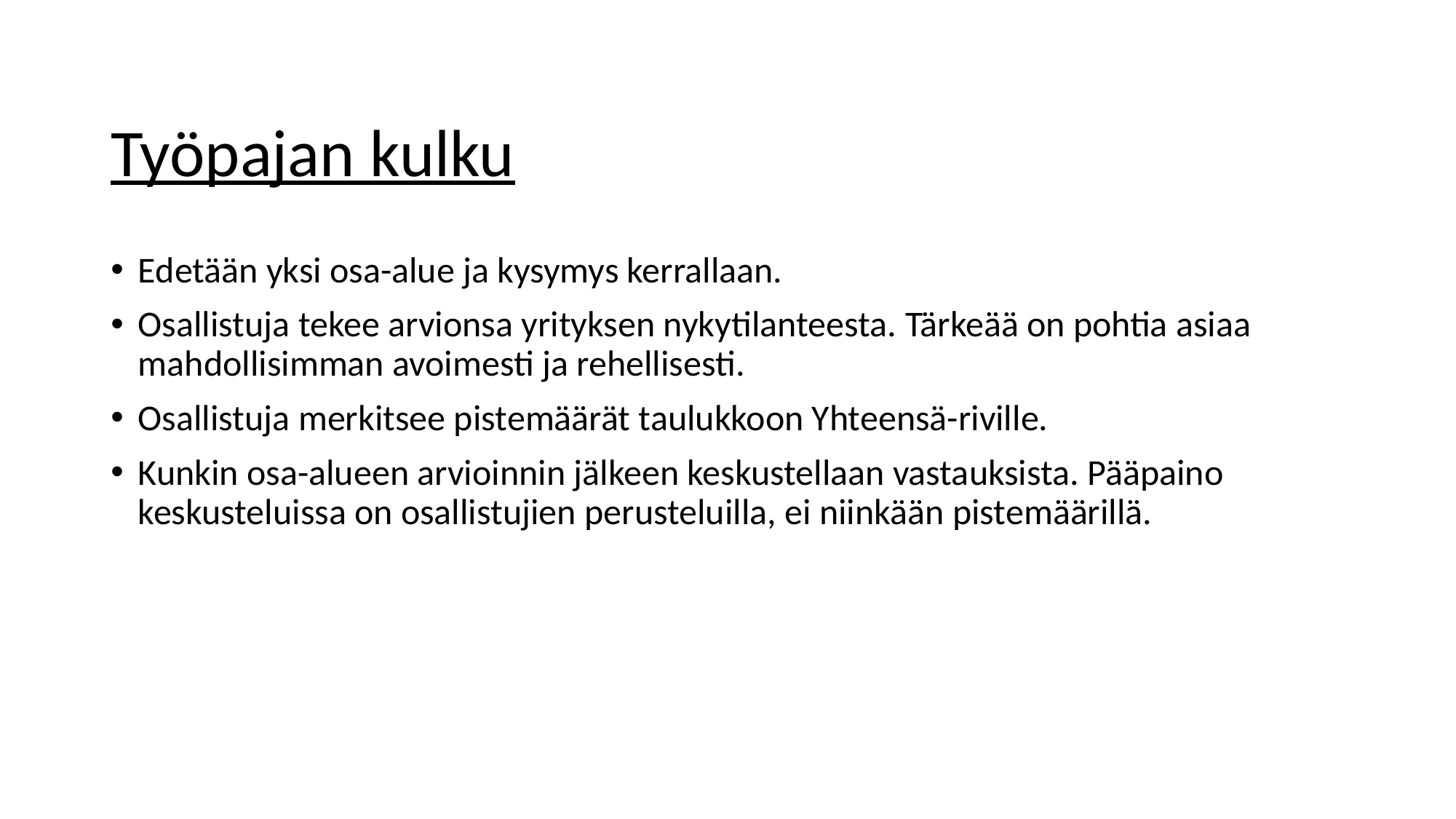

# Työpajan kulku
Edetään yksi osa-alue ja kysymys kerrallaan.
Osallistuja tekee arvionsa yrityksen nykytilanteesta. Tärkeää on pohtia asiaa mahdollisimman avoimesti ja rehellisesti.
Osallistuja merkitsee pistemäärät taulukkoon Yhteensä-riville.
Kunkin osa-alueen arvioinnin jälkeen keskustellaan vastauksista. Pääpaino keskusteluissa on osallistujien perusteluilla, ei niinkään pistemäärillä.